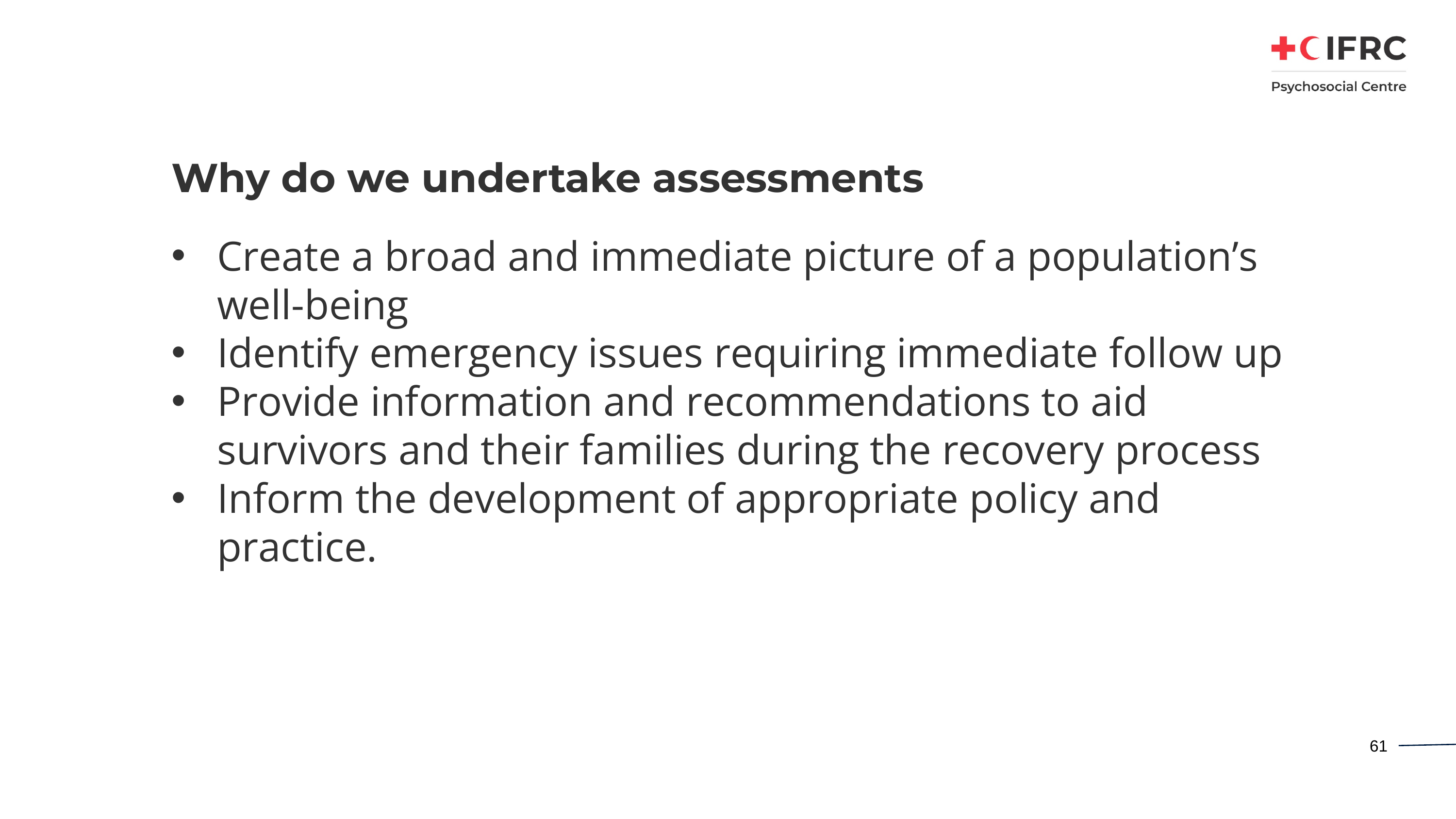

# Why do we undertake assessments
Create a broad and immediate picture of a population’s well-being
Identify emergency issues requiring immediate follow up
Provide information and recommendations to aid survivors and their families during the recovery process
Inform the development of appropriate policy and practice.